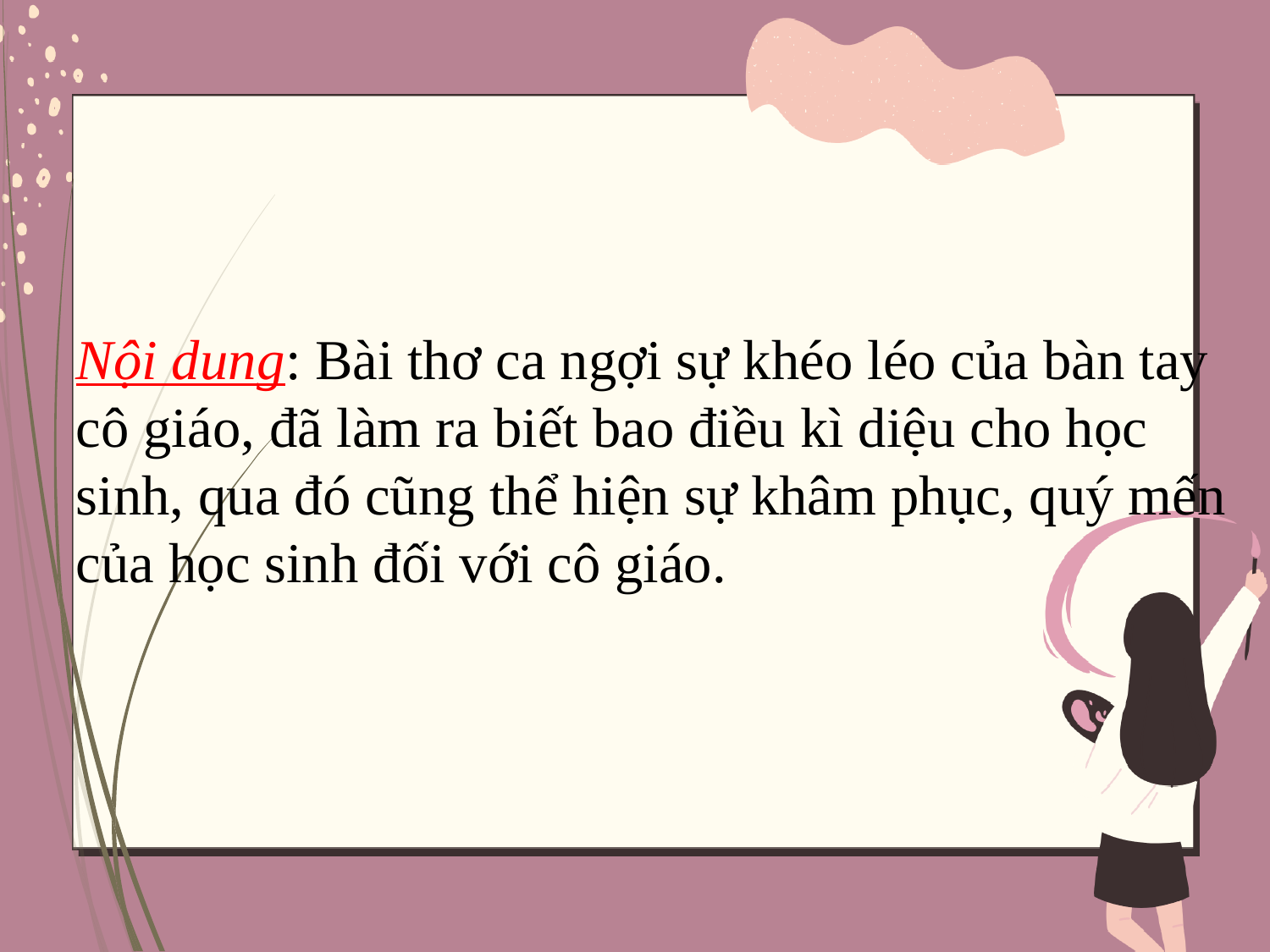

Nội dung: Bài thơ ca ngợi sự khéo léo của bàn tay cô giáo, đã làm ra biết bao điều kì diệu cho học sinh, qua đó cũng thể hiện sự khâm phục, quý mến của học sinh đối với cô giáo.